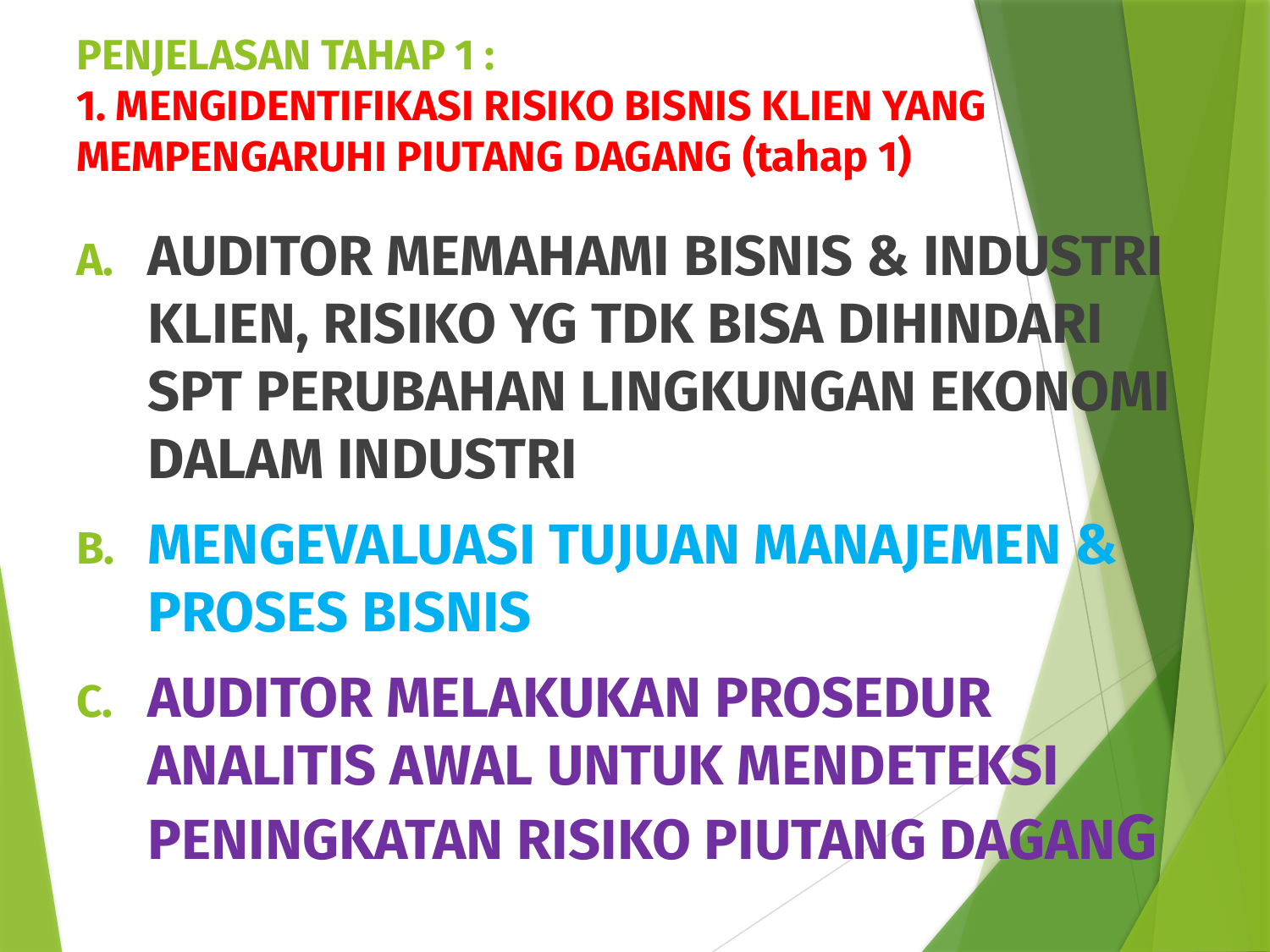

# PENJELASAN TAHAP 1 : 1. MENGIDENTIFIKASI RISIKO BISNIS KLIEN YANG MEMPENGARUHI PIUTANG DAGANG (tahap 1)
AUDITOR MEMAHAMI BISNIS & INDUSTRI KLIEN, RISIKO YG TDK BISA DIHINDARI  SPT PERUBAHAN LINGKUNGAN EKONOMI DALAM INDUSTRI
MENGEVALUASI TUJUAN MANAJEMEN & PROSES BISNIS
AUDITOR MELAKUKAN PROSEDUR ANALITIS AWAL UNTUK MENDETEKSI PENINGKATAN RISIKO PIUTANG DAGANG